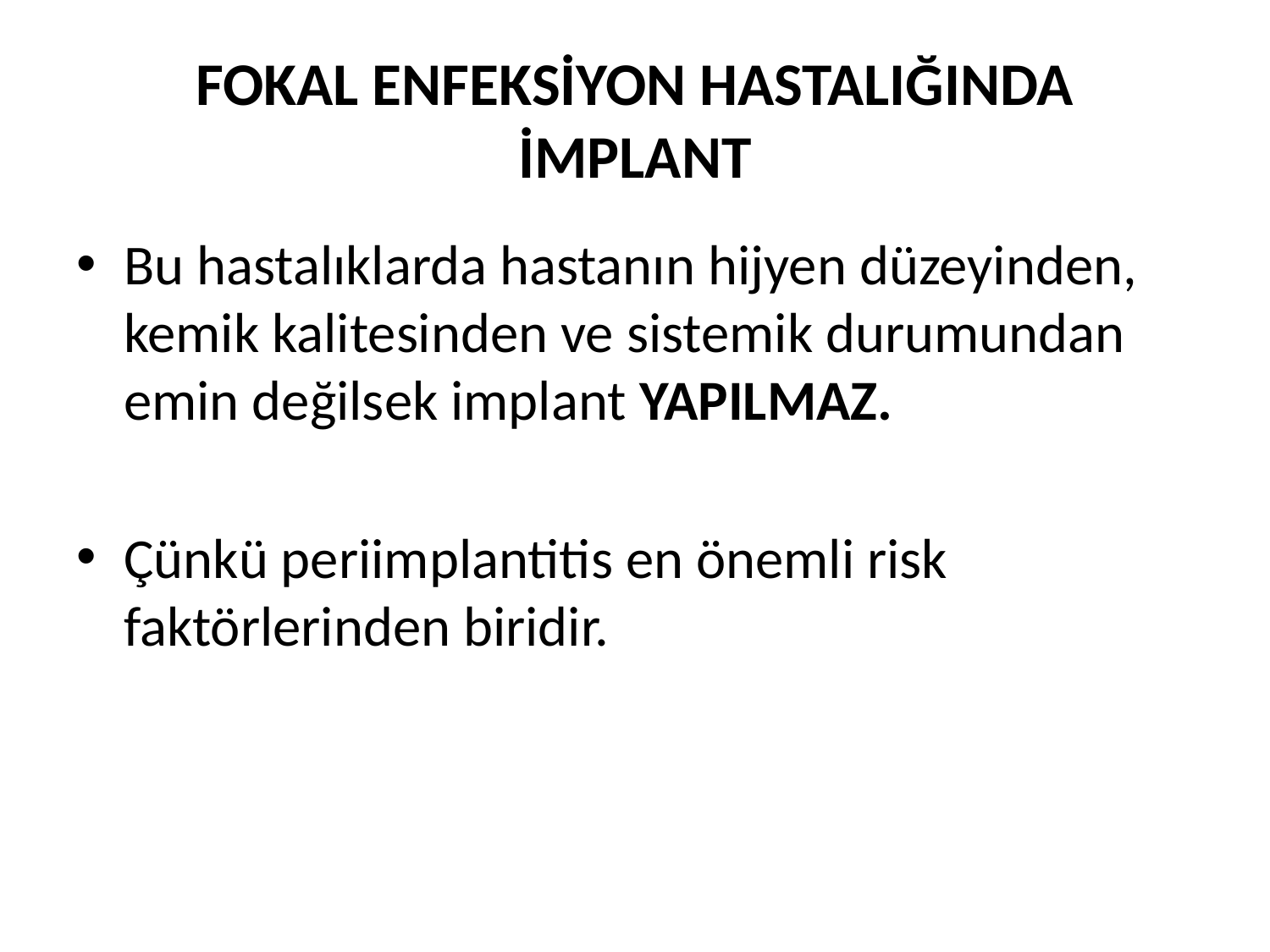

# FOKAL ENFEKSİYON HASTALIĞINDA İMPLANT
Bu hastalıklarda hastanın hijyen düzeyinden, kemik kalitesinden ve sistemik durumundan emin değilsek implant YAPILMAZ.

Çünkü periimplantitis en önemli risk faktörlerinden biridir.